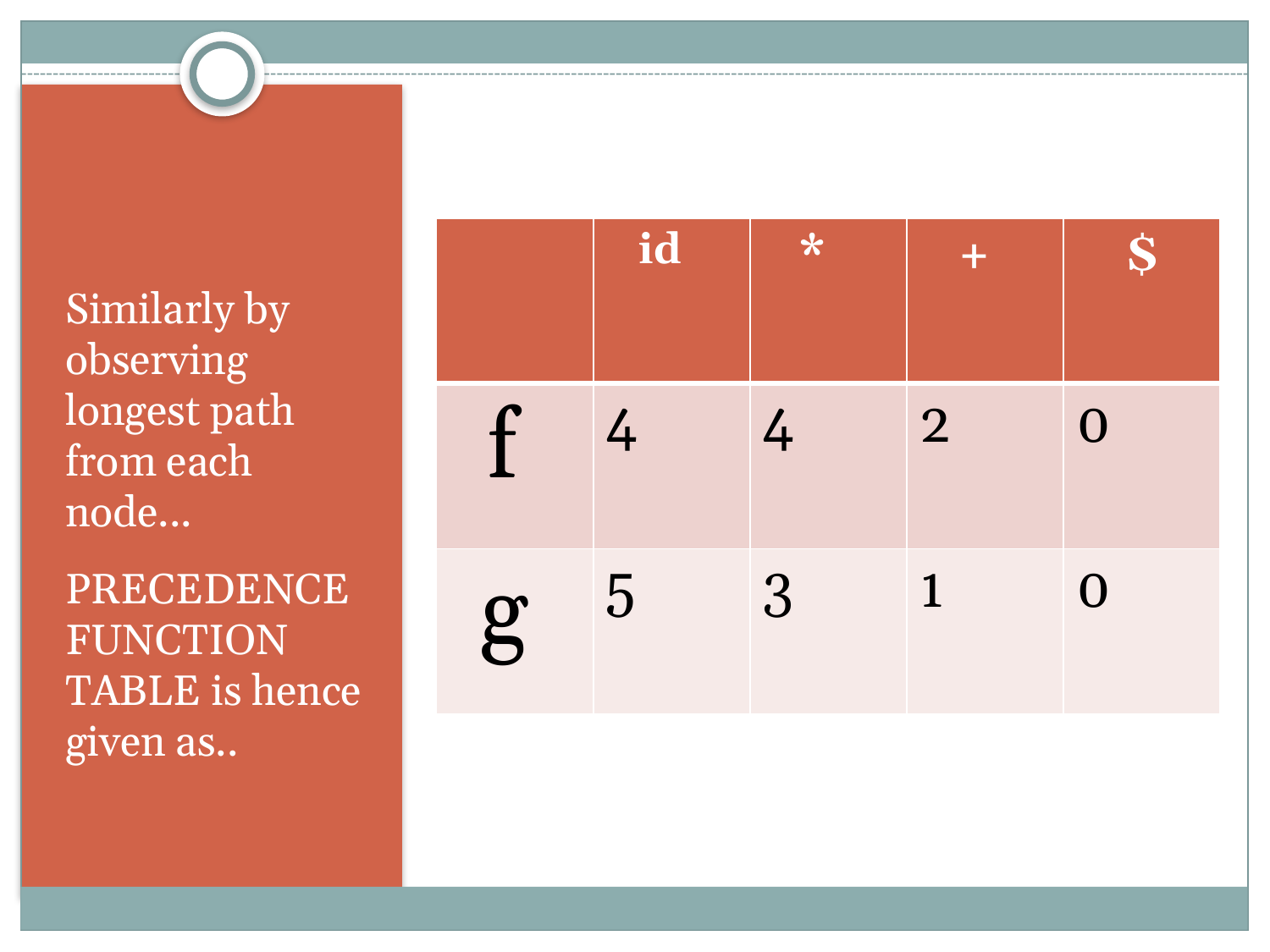

|  | id | \* | + | $ |
| --- | --- | --- | --- | --- |
| f | 4 | 4 | 2 | 0 |
| g | 5 | 3 | 1 | 0 |
Similarly by observing longest path from each node...
PRECEDENCE FUNCTION TABLE is hence given as..